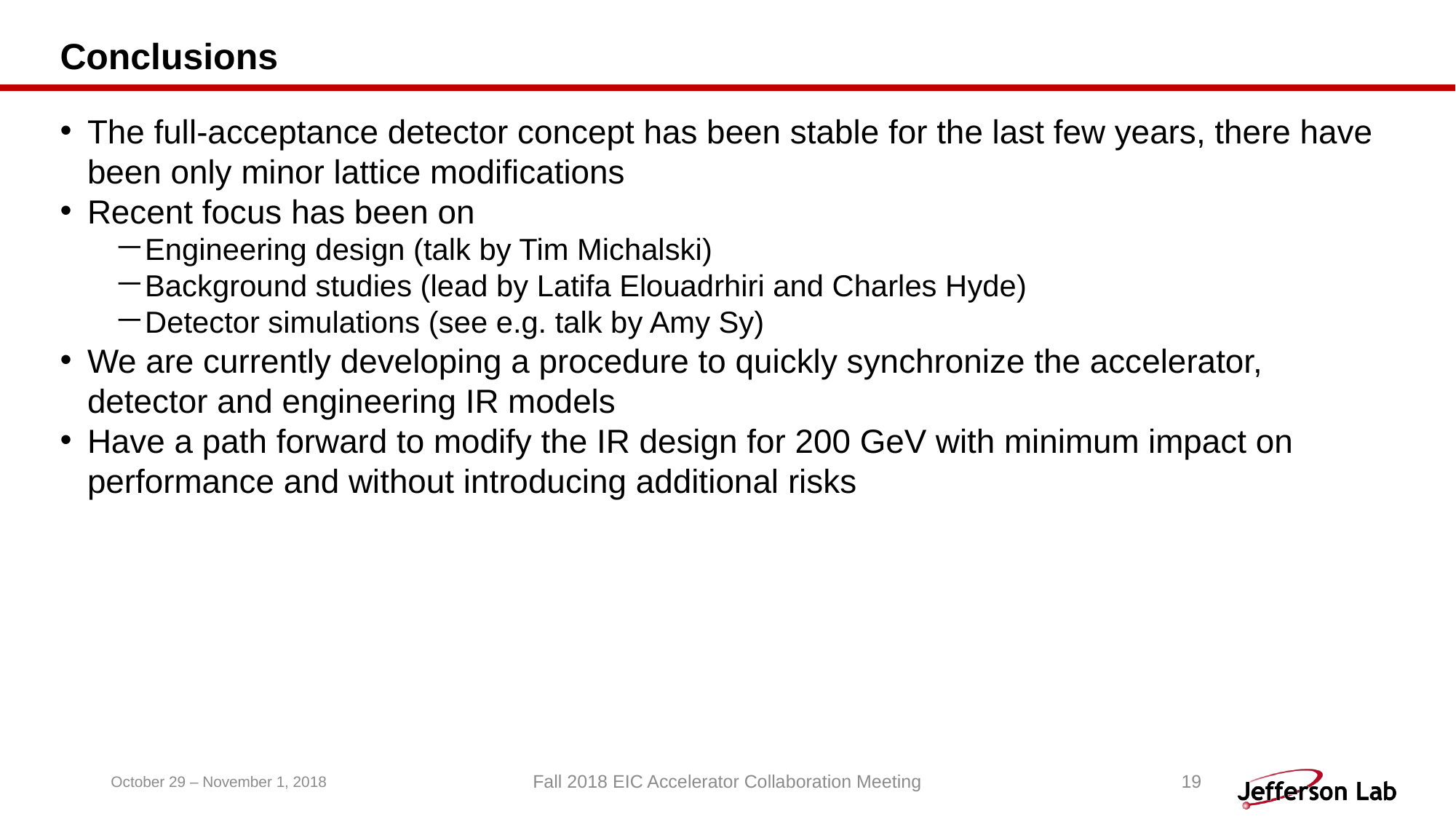

# Conclusions
The full-acceptance detector concept has been stable for the last few years, there have been only minor lattice modifications
Recent focus has been on
Engineering design (talk by Tim Michalski)
Background studies (lead by Latifa Elouadrhiri and Charles Hyde)
Detector simulations (see e.g. talk by Amy Sy)
We are currently developing a procedure to quickly synchronize the accelerator, detector and engineering IR models
Have a path forward to modify the IR design for 200 GeV with minimum impact on performance and without introducing additional risks
October 29 – November 1, 2018
Fall 2018 EIC Accelerator Collaboration Meeting
19